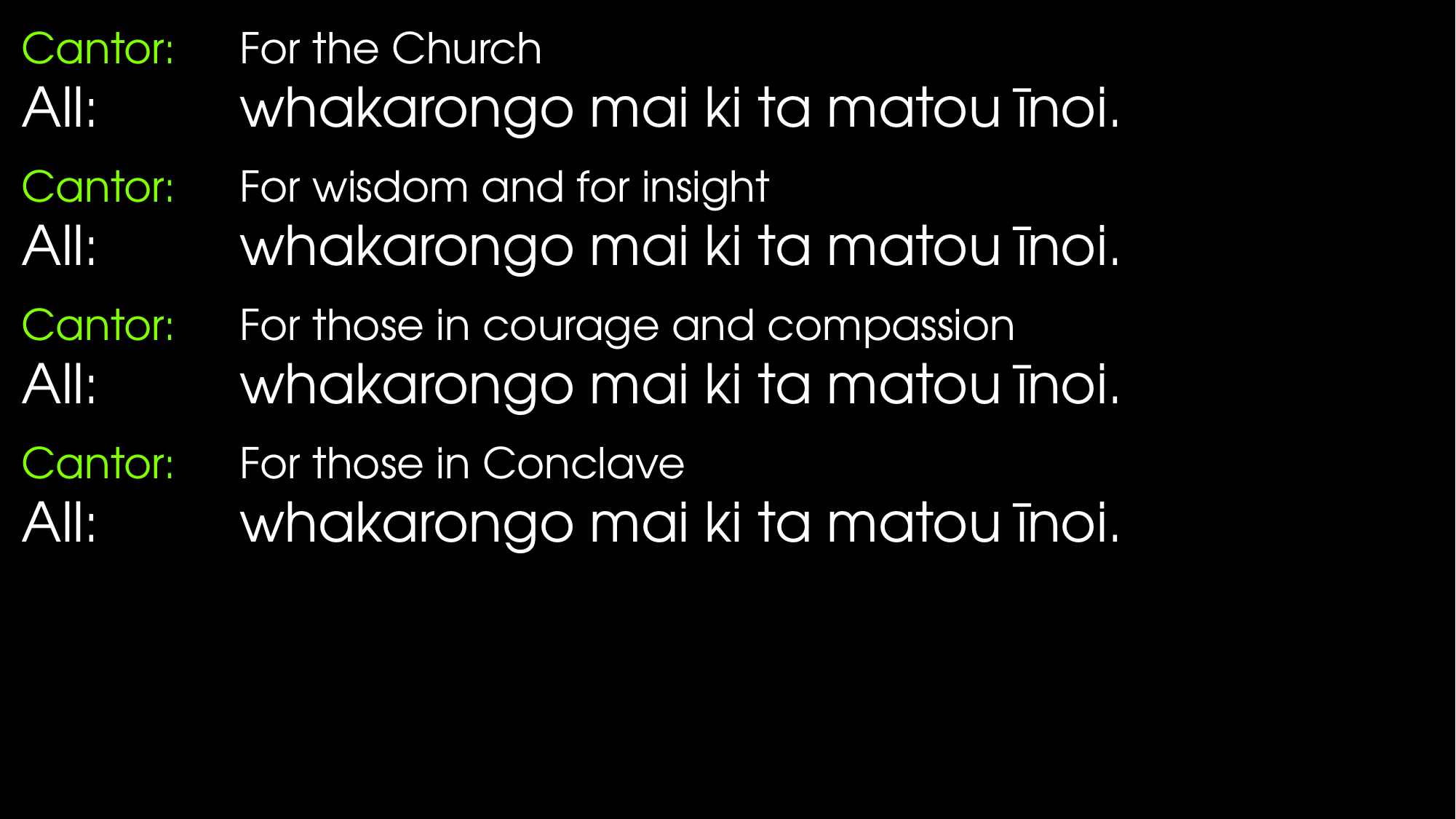

Cantor:	For the Church
All:		whakarongo mai ki ta matou īnoi.
Cantor:	For wisdom and for insight
All:		whakarongo mai ki ta matou īnoi.
Cantor:	For those in courage and compassion
All:		whakarongo mai ki ta matou īnoi.
Cantor:	For those in Conclave
All:		whakarongo mai ki ta matou īnoi.